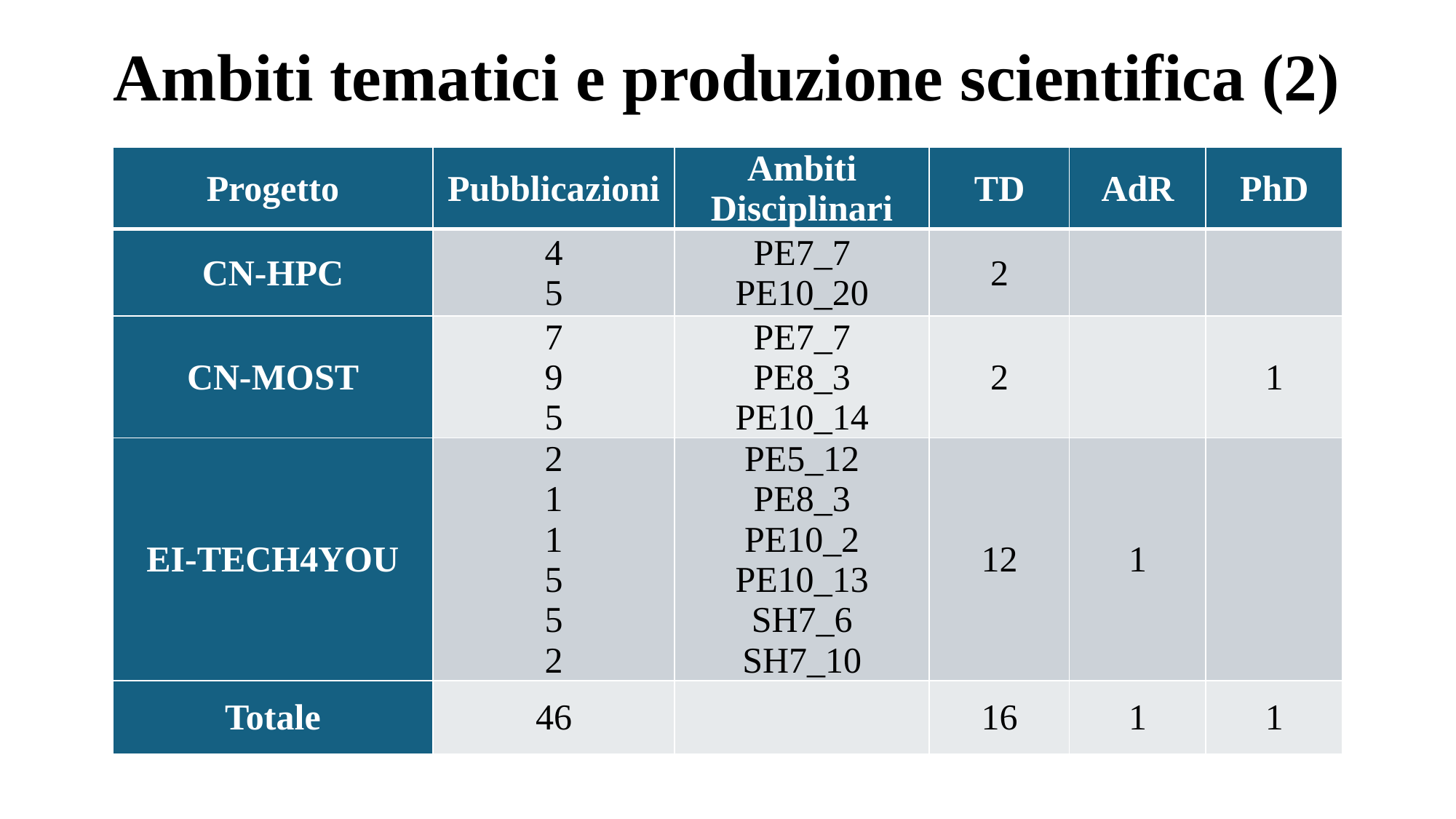

Ambiti tematici e produzione scientifica (2)
| Progetto | Pubblicazioni | Ambiti Disciplinari | TD | AdR | PhD |
| --- | --- | --- | --- | --- | --- |
| CN-HPC | 4 5 | PE7\_7 PE10\_20 | 2 |  |  |
| CN-MOST | 7 9 5 | PE7\_7 PE8\_3 PE10\_14 | 2 |  | 1 |
| EI-TECH4YOU | 2 1 1 5 5 2 | PE5\_12 PE8\_3 PE10\_2 PE10\_13 SH7\_6 SH7\_10 | 12 | 1 |  |
| Totale | 46 |  | 16 | 1 | 1 |